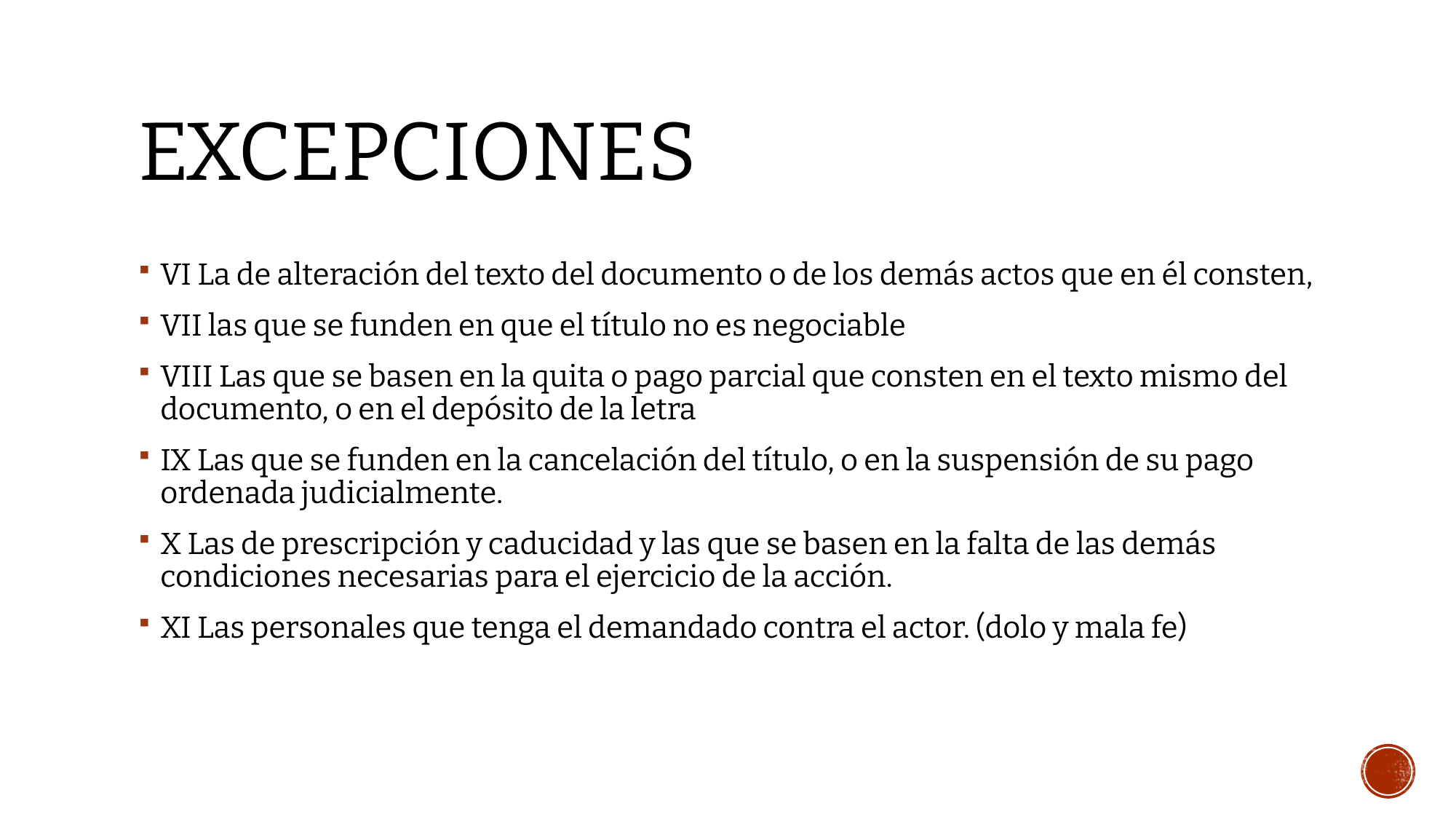

# excepciones
VI La de alteración del texto del documento o de los demás actos que en él consten,
VII las que se funden en que el título no es negociable
VIII Las que se basen en la quita o pago parcial que consten en el texto mismo del documento, o en el depósito de la letra
IX Las que se funden en la cancelación del título, o en la suspensión de su pago ordenada judicialmente.
X Las de prescripción y caducidad y las que se basen en la falta de las demás condiciones necesarias para el ejercicio de la acción.
XI Las personales que tenga el demandado contra el actor. (dolo y mala fe)